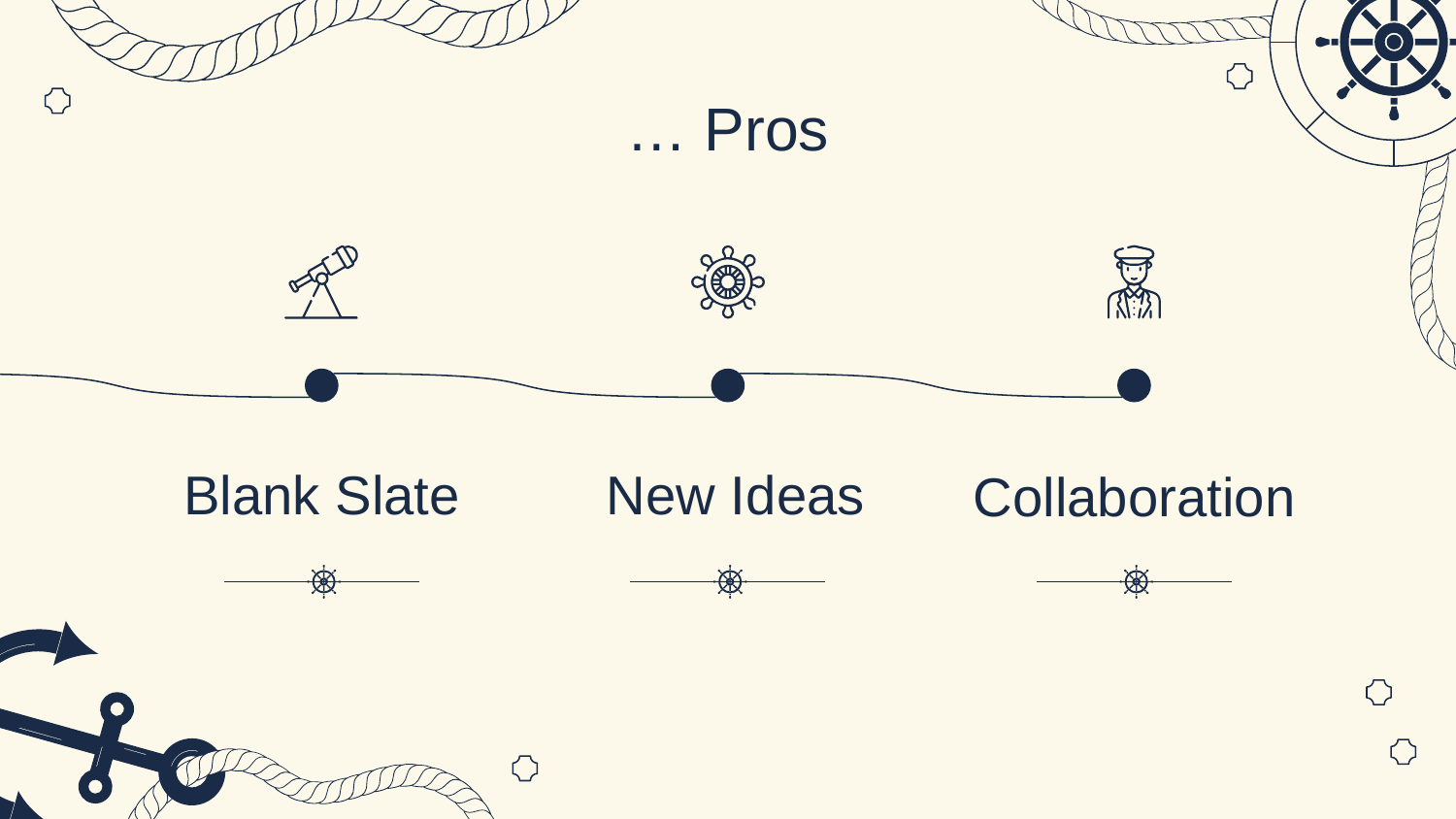

# … Pros

Blank Slate
New Ideas
Collaboration